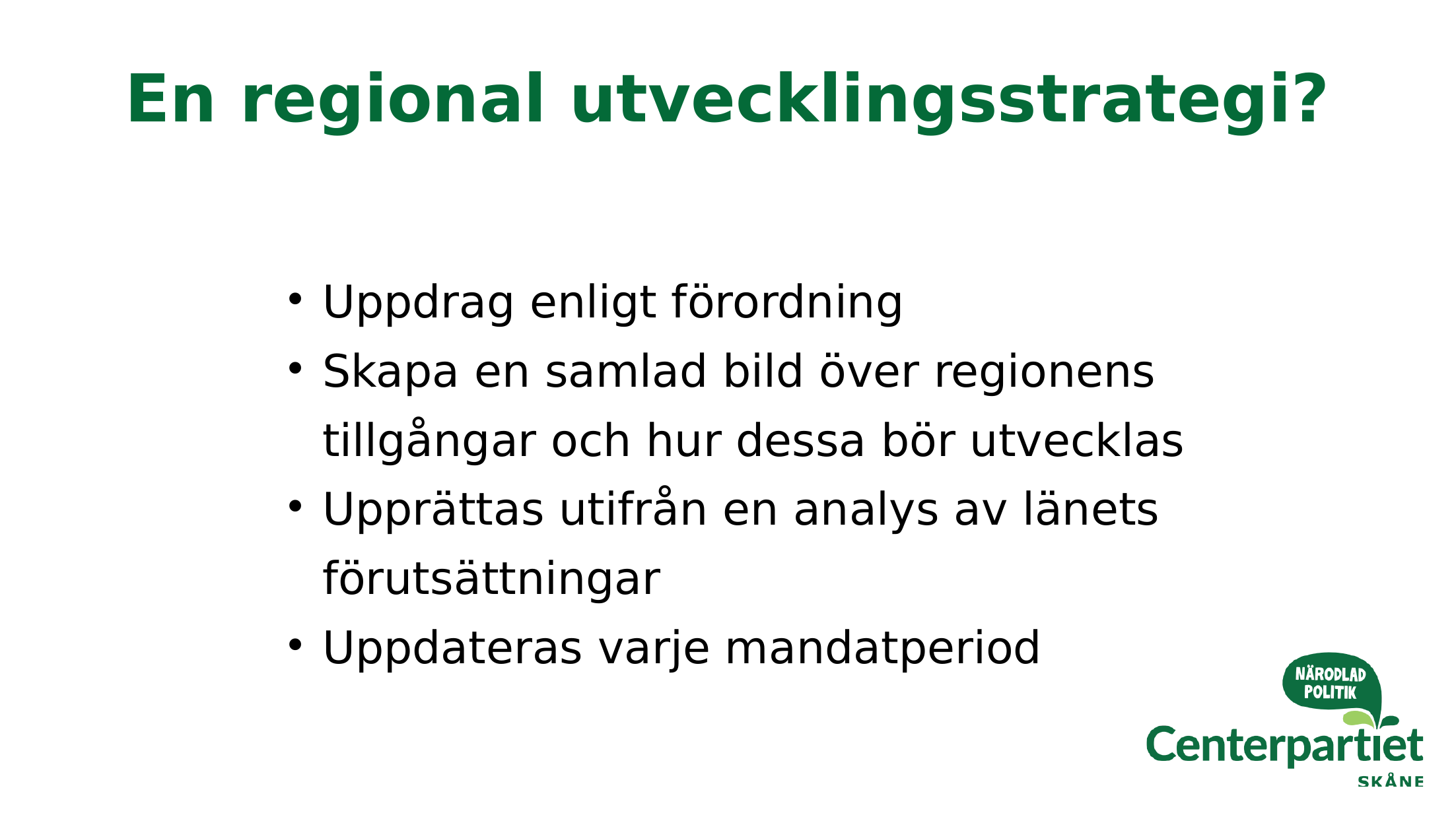

# En regional utvecklingsstrategi?
Uppdrag enligt förordning
Skapa en samlad bild över regionens tillgångar och hur dessa bör utvecklas
Upprättas utifrån en analys av länets förutsättningar
Uppdateras varje mandatperiod